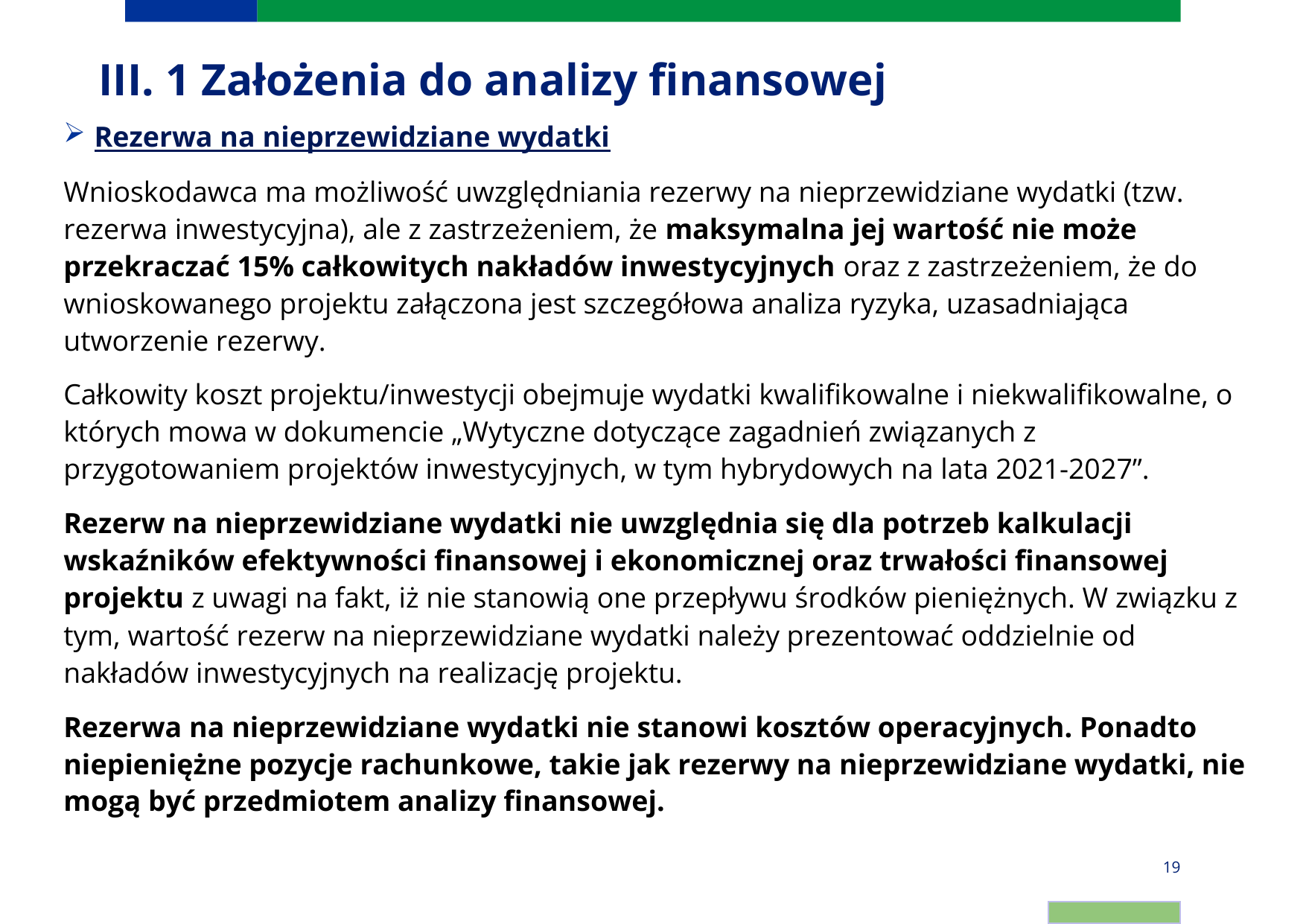

# III. 1 Założenia do analizy finansowej
Rezerwa na nieprzewidziane wydatki
Wnioskodawca ma możliwość uwzględniania rezerwy na nieprzewidziane wydatki (tzw. rezerwa inwestycyjna), ale z zastrzeżeniem, że maksymalna jej wartość nie może przekraczać 15% całkowitych nakładów inwestycyjnych oraz z zastrzeżeniem, że do wnioskowanego projektu załączona jest szczegółowa analiza ryzyka, uzasadniająca utworzenie rezerwy.
Całkowity koszt projektu/inwestycji obejmuje wydatki kwalifikowalne i niekwalifikowalne, o których mowa w dokumencie „Wytyczne dotyczące zagadnień związanych z przygotowaniem projektów inwestycyjnych, w tym hybrydowych na lata 2021-2027”.
Rezerw na nieprzewidziane wydatki nie uwzględnia się dla potrzeb kalkulacji wskaźników efektywności finansowej i ekonomicznej oraz trwałości finansowej projektu z uwagi na fakt, iż nie stanowią one przepływu środków pieniężnych. W związku z tym, wartość rezerw na nieprzewidziane wydatki należy prezentować oddzielnie od nakładów inwestycyjnych na realizację projektu.
Rezerwa na nieprzewidziane wydatki nie stanowi kosztów operacyjnych. Ponadto niepieniężne pozycje rachunkowe, takie jak rezerwy na nieprzewidziane wydatki, nie mogą być przedmiotem analizy finansowej.

19